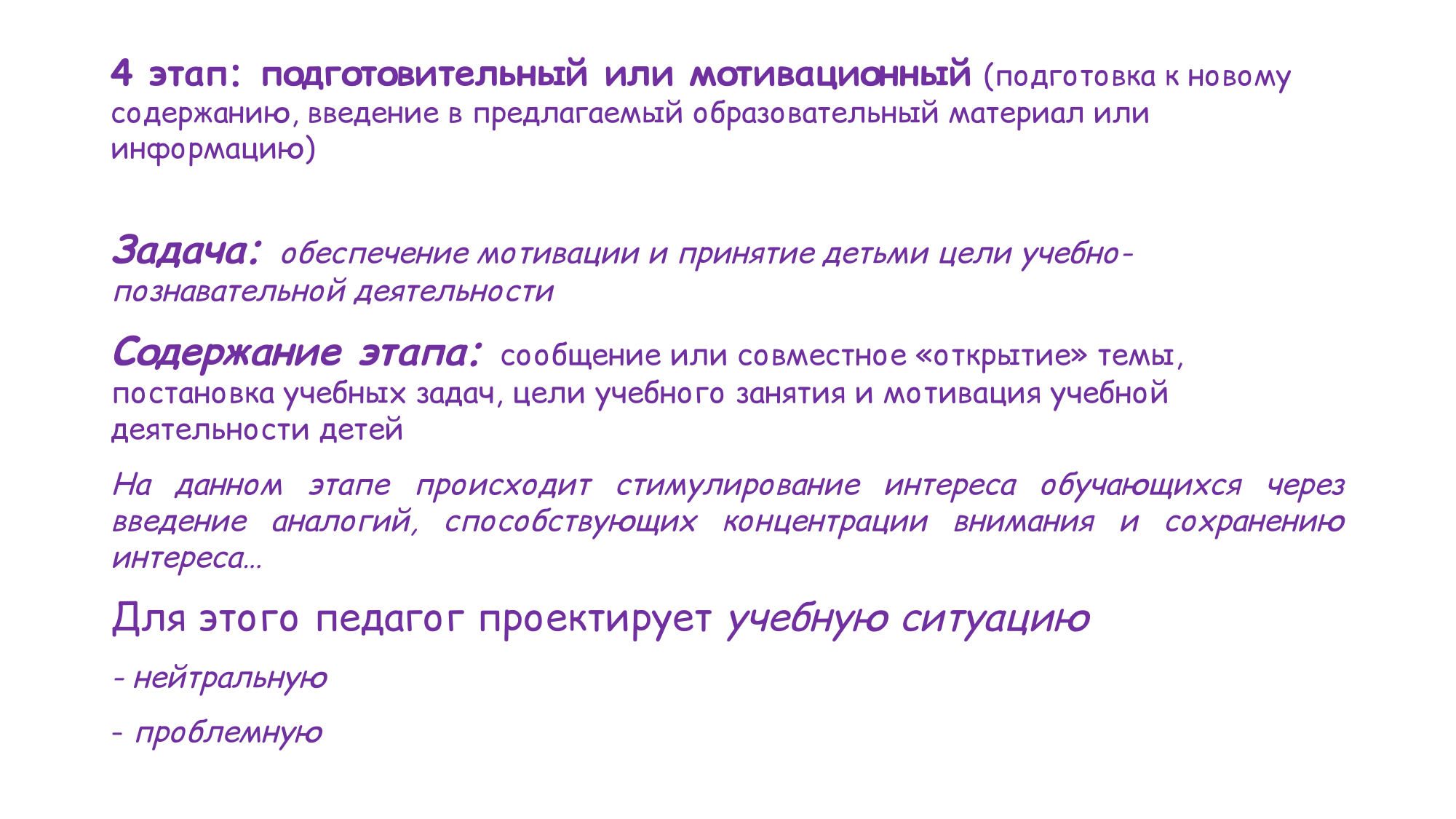

# 4 этап: подготовительный или мотивационный (подготовка к новому содержанию, введение в предлагаемый образовательный материал или информацию)
Задача: обеспечение мотивации и принятие детьми цели учебно-познавательной деятельности
Содержание этапа: сообщение или совместное «открытие» темы, постановка учебных задач, цели учебного занятия и мотивация учебной деятельности детей
На данном этапе происходит стимулирование интереса обучающихся через введение аналогий, способствующих концентрации внимания и сохранению интереса…
Для этого педагог проектирует учебную ситуацию
- нейтральную
- проблемную